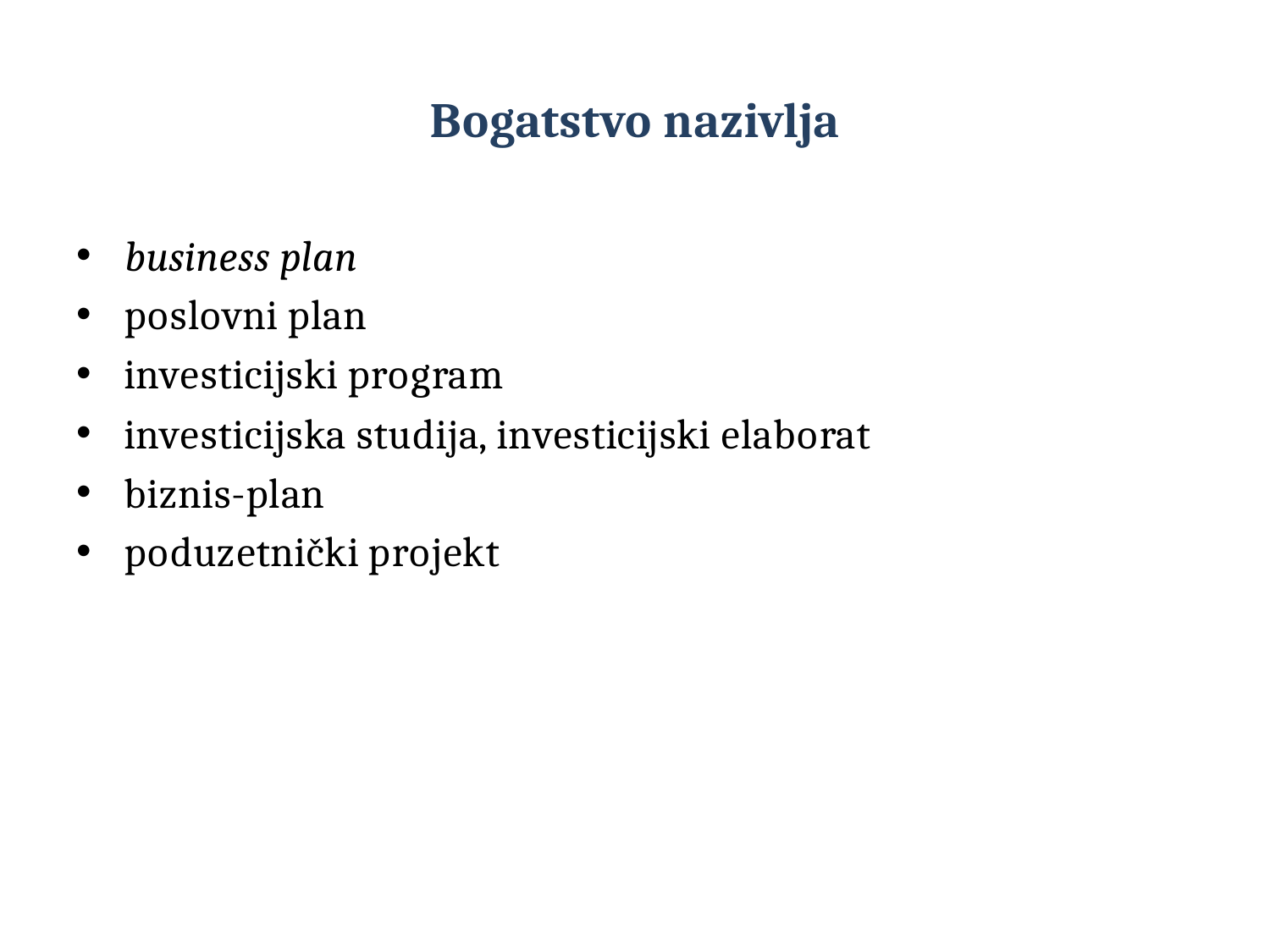

# Bogatstvo nazivlja
business plan
poslovni plan
investicijski program
investicijska studija, investicijski elaborat
biznis-plan
poduzetnički projekt